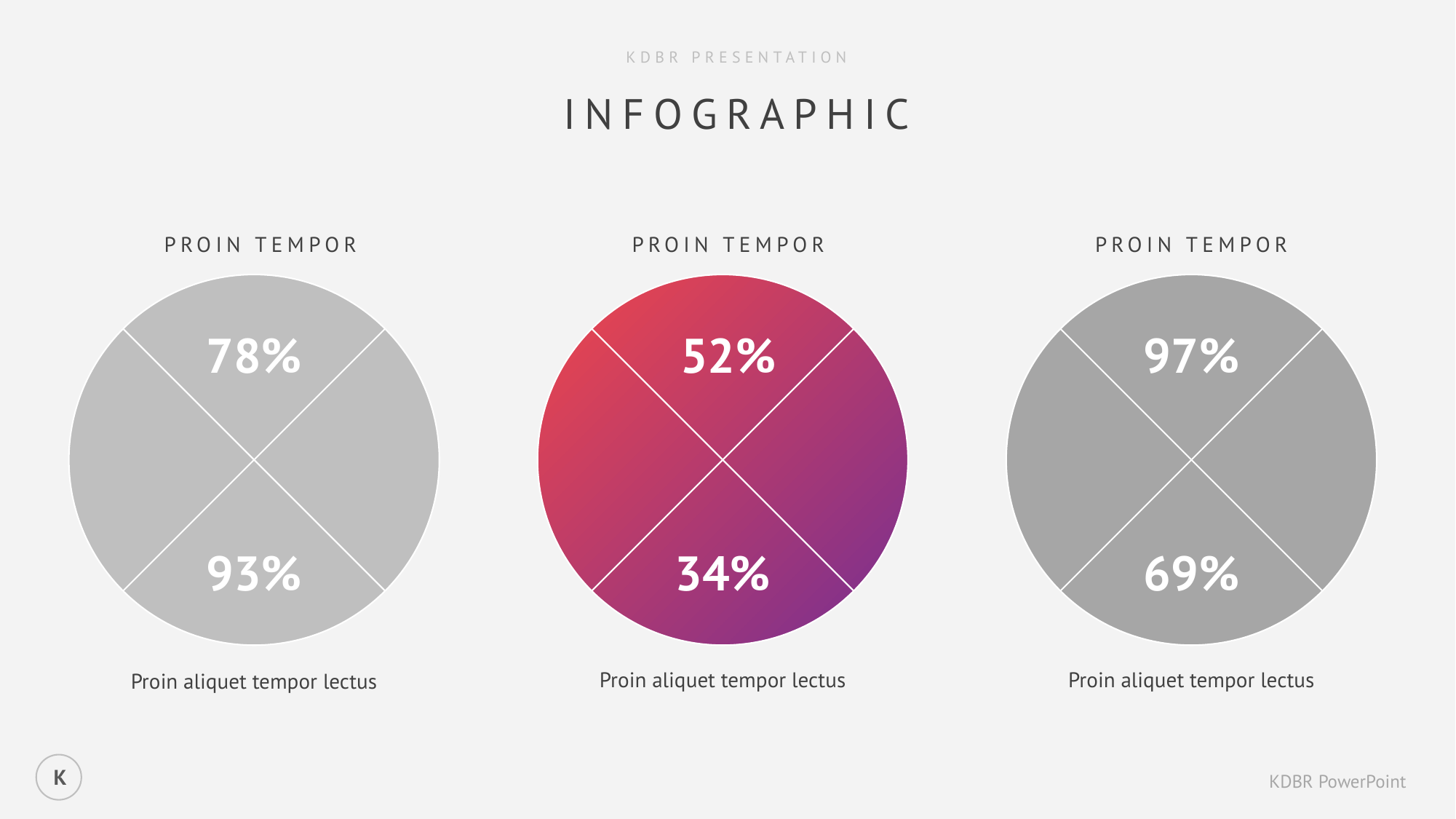

KDBR PRESENTATION
INFOGRAPHIC
PROIN TEMPOR
PROIN TEMPOR
PROIN TEMPOR

97%
78%
52%
34%
69%
93%
Proin aliquet tempor lectus
Proin aliquet tempor lectus
Proin aliquet tempor lectus